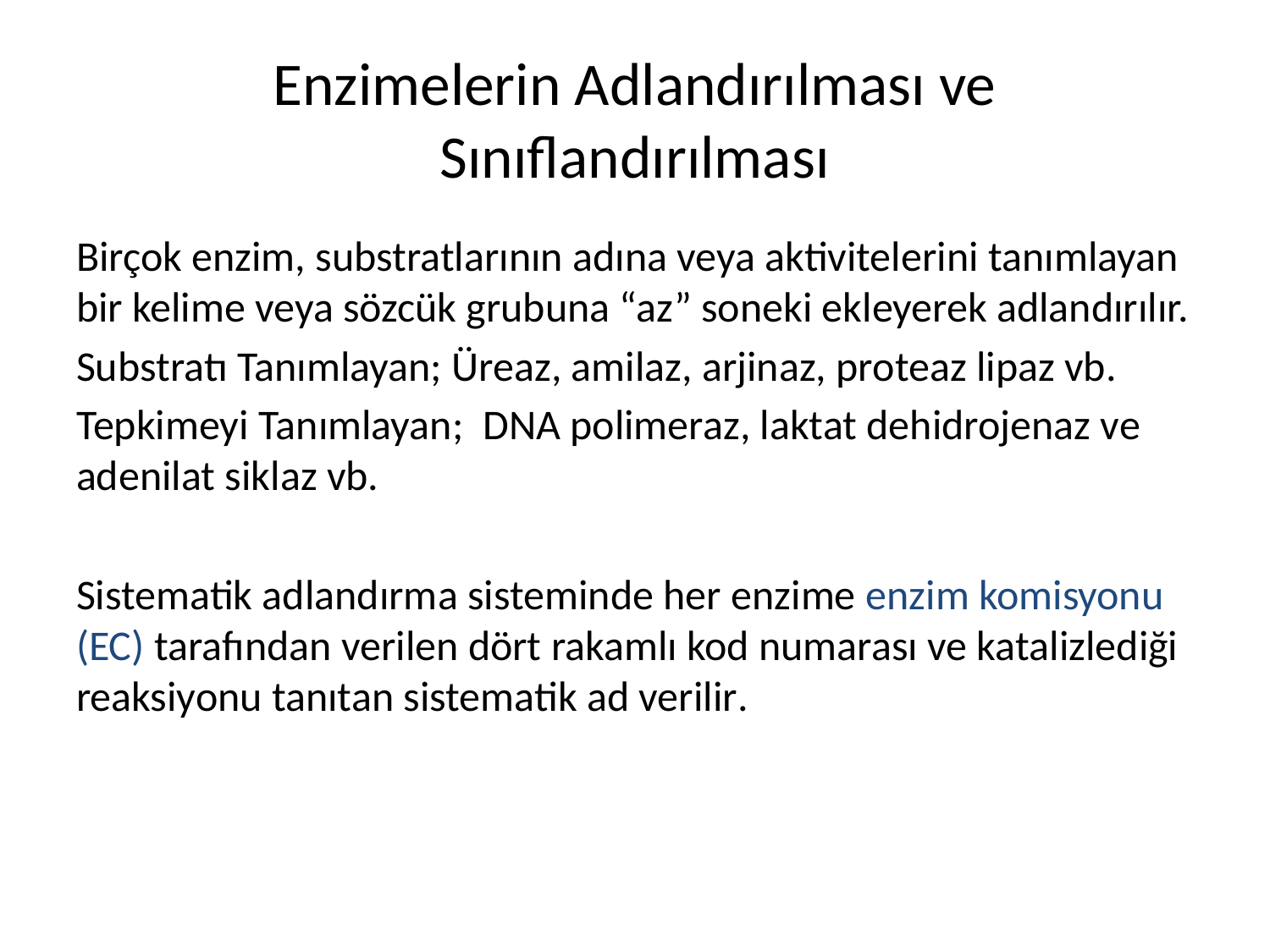

# Enzimelerin Adlandırılması ve Sınıflandırılması
Birçok enzim, substratlarının adına veya aktivitelerini tanımlayan bir kelime veya sözcük grubuna “az” soneki ekleyerek adlandırılır.
Substratı Tanımlayan; Üreaz, amilaz, arjinaz, proteaz lipaz vb.
Tepkimeyi Tanımlayan;  DNA polimeraz, laktat dehidrojenaz ve adenilat siklaz vb.

Sistematik adlandırma sisteminde her enzime enzim komisyonu (EC) tarafından verilen dört rakamlı kod numarası ve katalizlediği reaksiyonu tanıtan sistematik ad verilir.